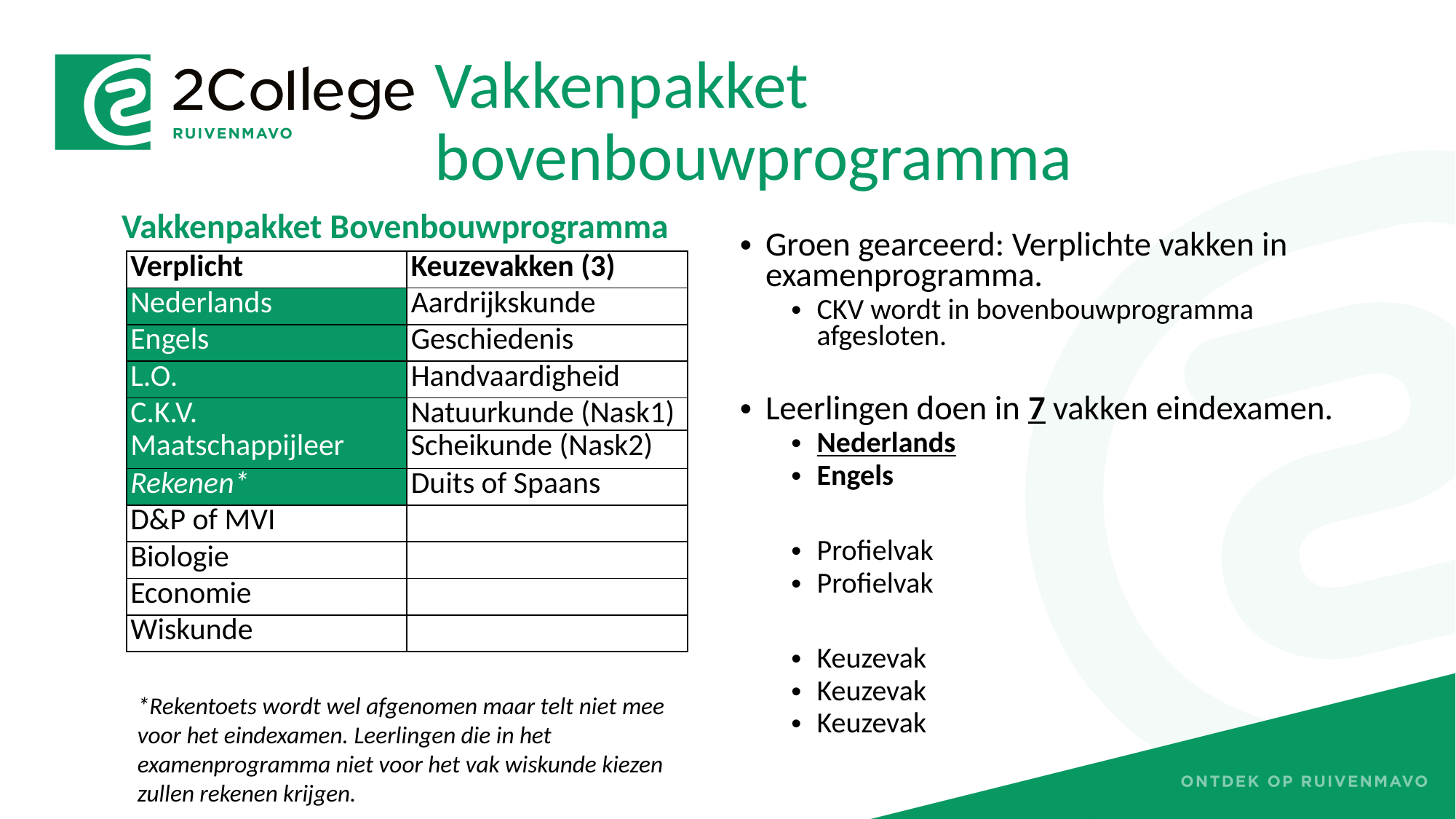

# Vakkenpakket bovenbouwprogramma
Vakkenpakket Bovenbouwprogramma
Groen gearceerd: Verplichte vakken in examenprogramma.
CKV wordt in bovenbouwprogramma afgesloten.

Leerlingen doen in 7 vakken eindexamen.
Nederlands
Engels

Profielvak
Profielvak

Keuzevak
Keuzevak
Keuzevak

| Verplicht | Keuzevakken (3) |
| --- | --- |
| Nederlands | Aardrijkskunde |
| Engels | Geschiedenis |
| L.O. | Handvaardigheid |
| C.K.V. | Natuurkunde (Nask1) |
| Maatschappijleer |  |
|  | Scheikunde (Nask2) |
| Rekenen\* | Duits of Spaans |
| D&P of MVI |  |
| Biologie |  |
| Economie |  |
| Wiskunde |  |
*Rekentoets wordt wel afgenomen maar telt niet mee voor het eindexamen. Leerlingen die in het examenprogramma niet voor het vak wiskunde kiezen zullen rekenen krijgen.